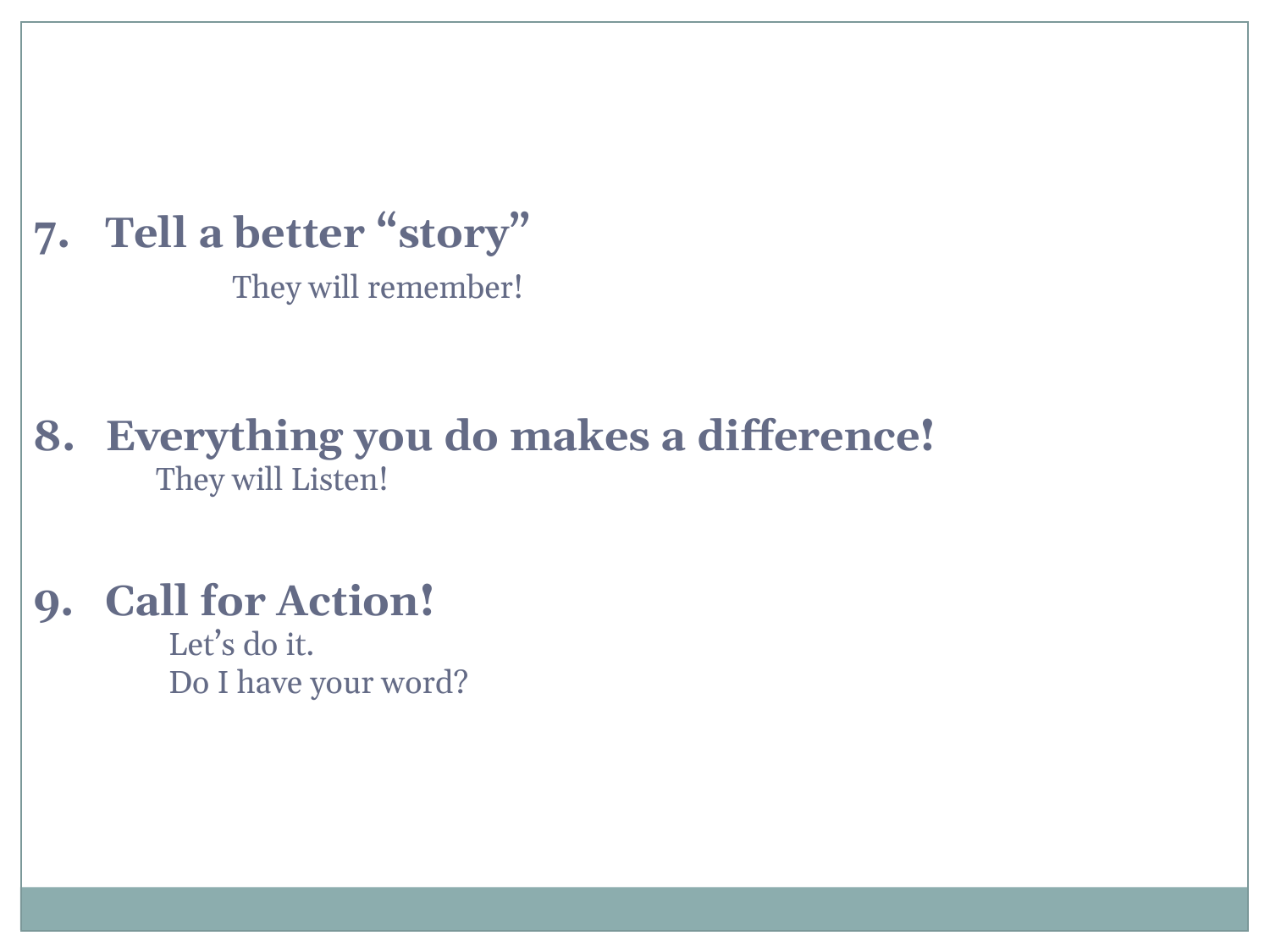

7. 	Tell a better “story”
		They will remember!

8. 	Everything you do makes a difference!
                They will Listen!

Call for Action!
	Let’s do it.
	Do I have your word?